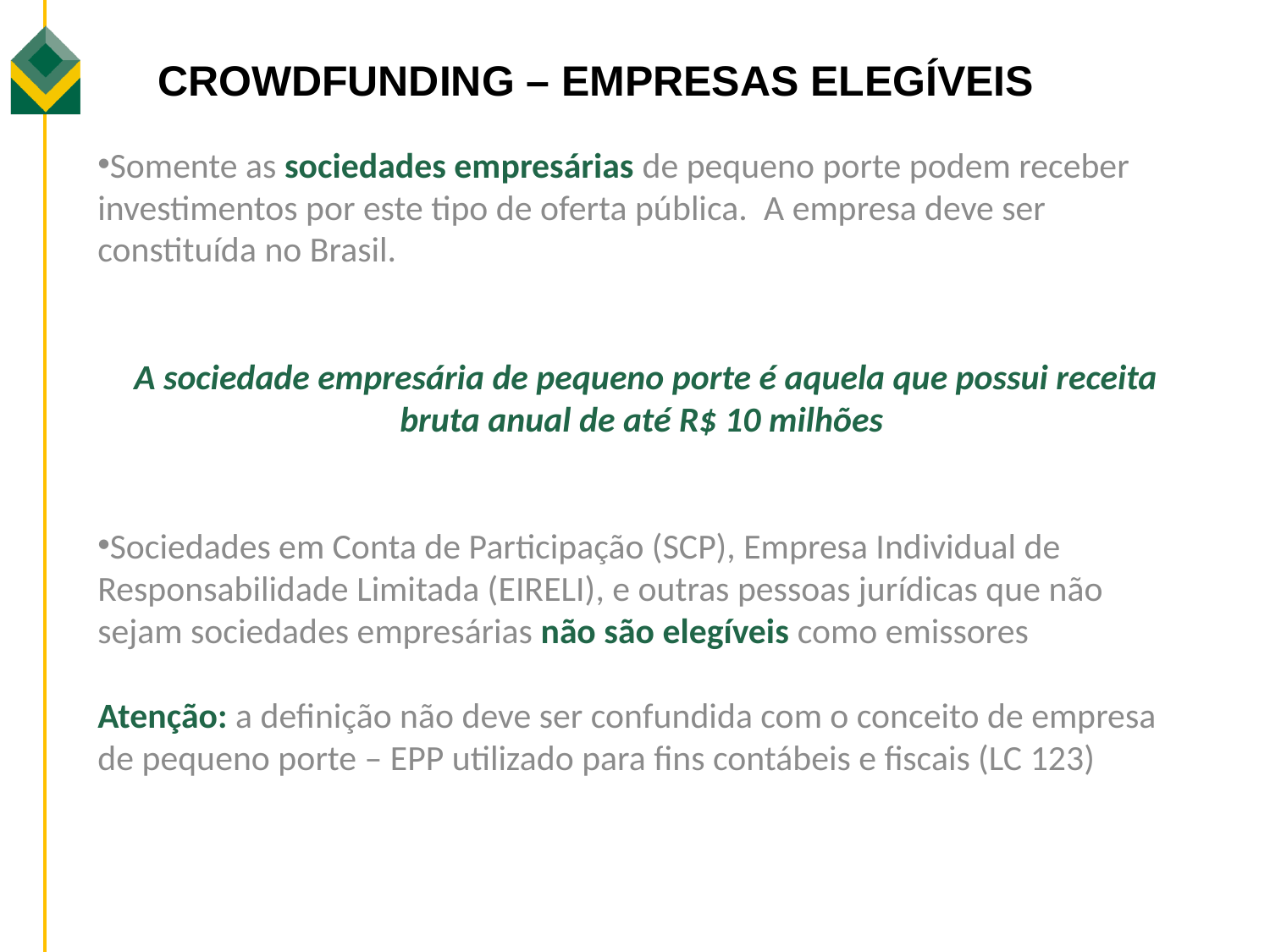

# Crowdfunding – empresas elegíveis
Somente as sociedades empresárias de pequeno porte podem receber investimentos por este tipo de oferta pública.  A empresa deve ser constituída no Brasil.

A sociedade empresária de pequeno porte é aquela que possui receita bruta anual de até R$ 10 milhões

Sociedades em Conta de Participação (SCP), Empresa Individual de Responsabilidade Limitada (EIRELI), e outras pessoas jurídicas que não sejam sociedades empresárias não são elegíveis como emissores

Atenção: a definição não deve ser confundida com o conceito de empresa de pequeno porte – EPP utilizado para fins contábeis e fiscais (LC 123)